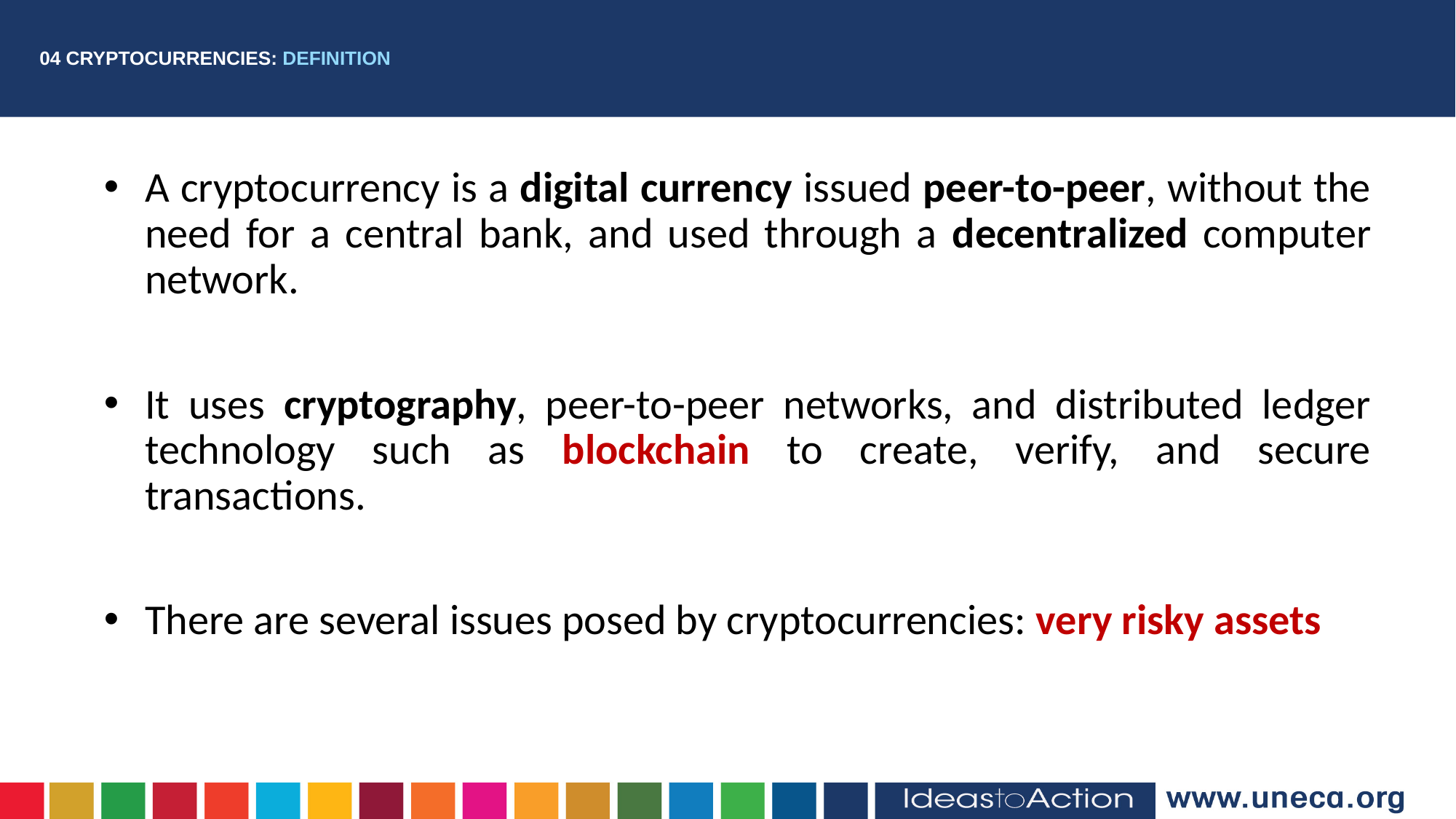

# 04 CRYPTOCURRENCIES: DEFINITION
A cryptocurrency is a digital currency issued peer-to-peer, without the need for a central bank, and used through a decentralized computer network.

It uses cryptography, peer-to-peer networks, and distributed ledger technology such as blockchain to create, verify, and secure transactions.

There are several issues posed by cryptocurrencies: very risky assets